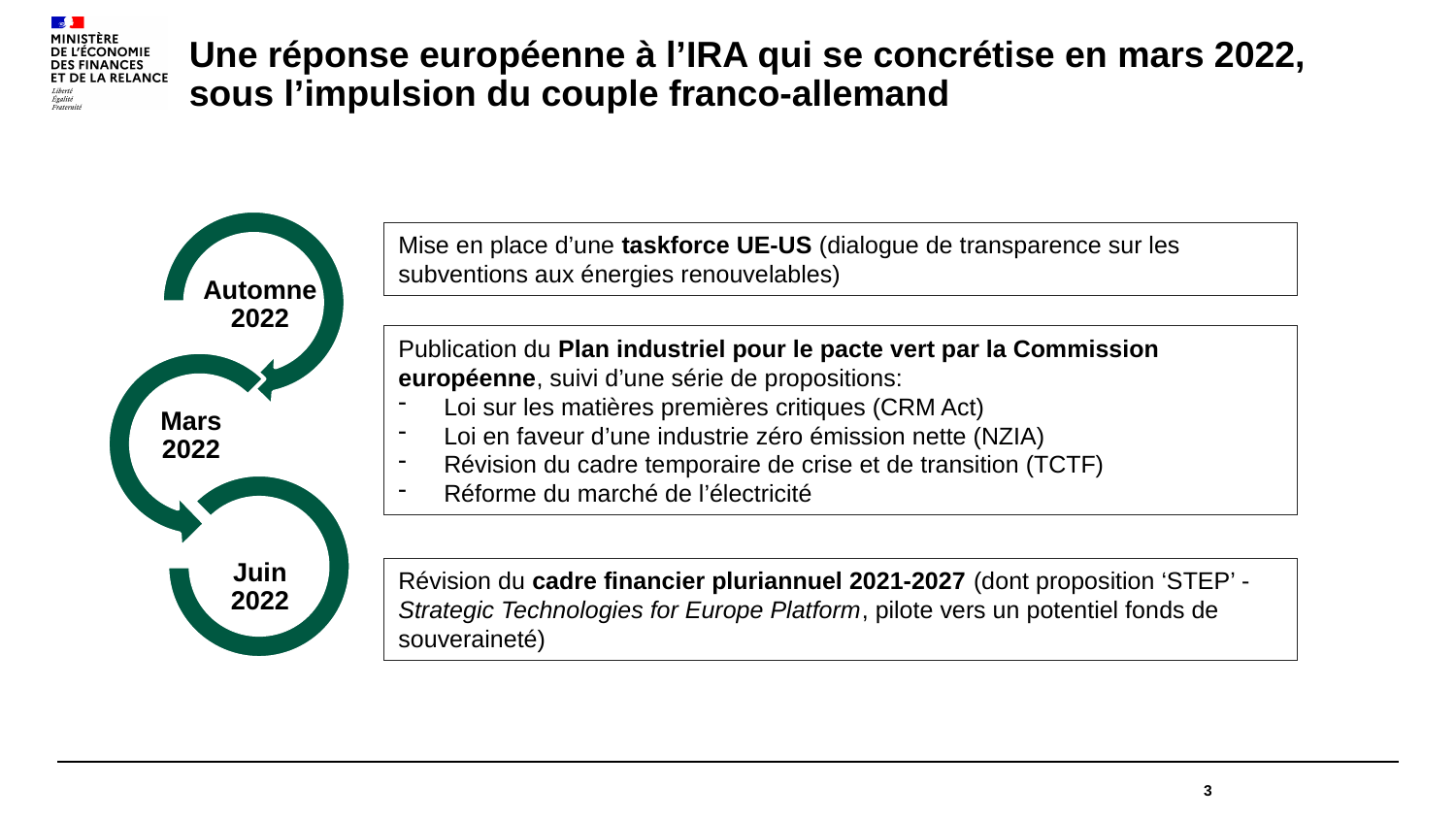

Une réponse européenne à l’IRA qui se concrétise en mars 2022, sous l’impulsion du couple franco-allemand
Automne 2022
Mars 2022
Juin 2022
Mise en place d’une taskforce UE-US (dialogue de transparence sur les subventions aux énergies renouvelables)
Publication du Plan industriel pour le pacte vert par la Commission européenne, suivi d’une série de propositions:
Loi sur les matières premières critiques (CRM Act)
Loi en faveur d’une industrie zéro émission nette (NZIA)
Révision du cadre temporaire de crise et de transition (TCTF)
Réforme du marché de l’électricité
Révision du cadre financier pluriannuel 2021-2027 (dont proposition ‘STEP’ - Strategic Technologies for Europe Platform, pilote vers un potentiel fonds de souveraineté)
3